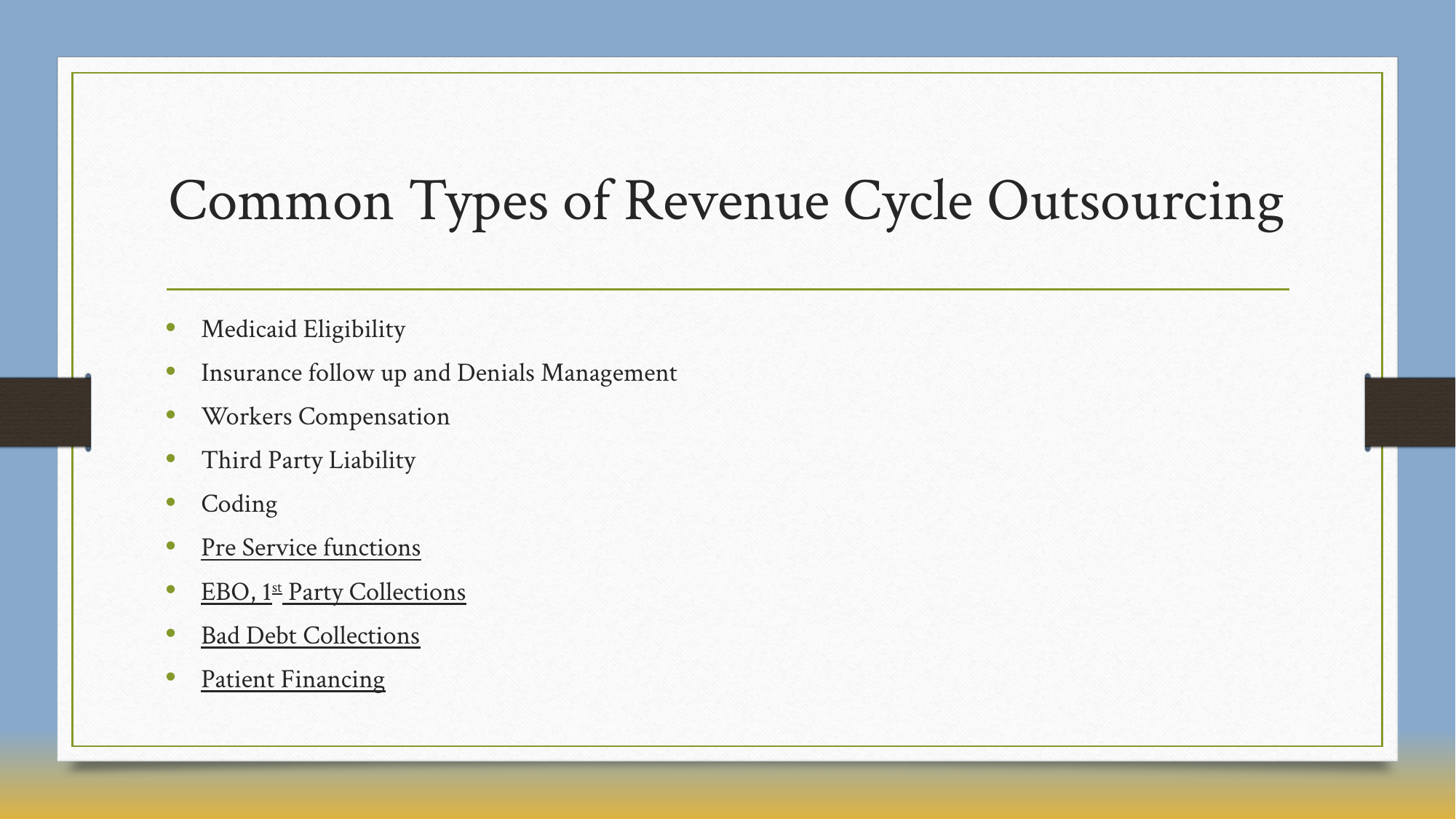

# Common Types of Revenue Cycle Outsourcing
Medicaid Eligibility
Insurance follow up and Denials Management
Workers Compensation
Third Party Liability
Coding
Pre Service functions
EBO, 1st Party Collections
Bad Debt Collections
Patient Financing